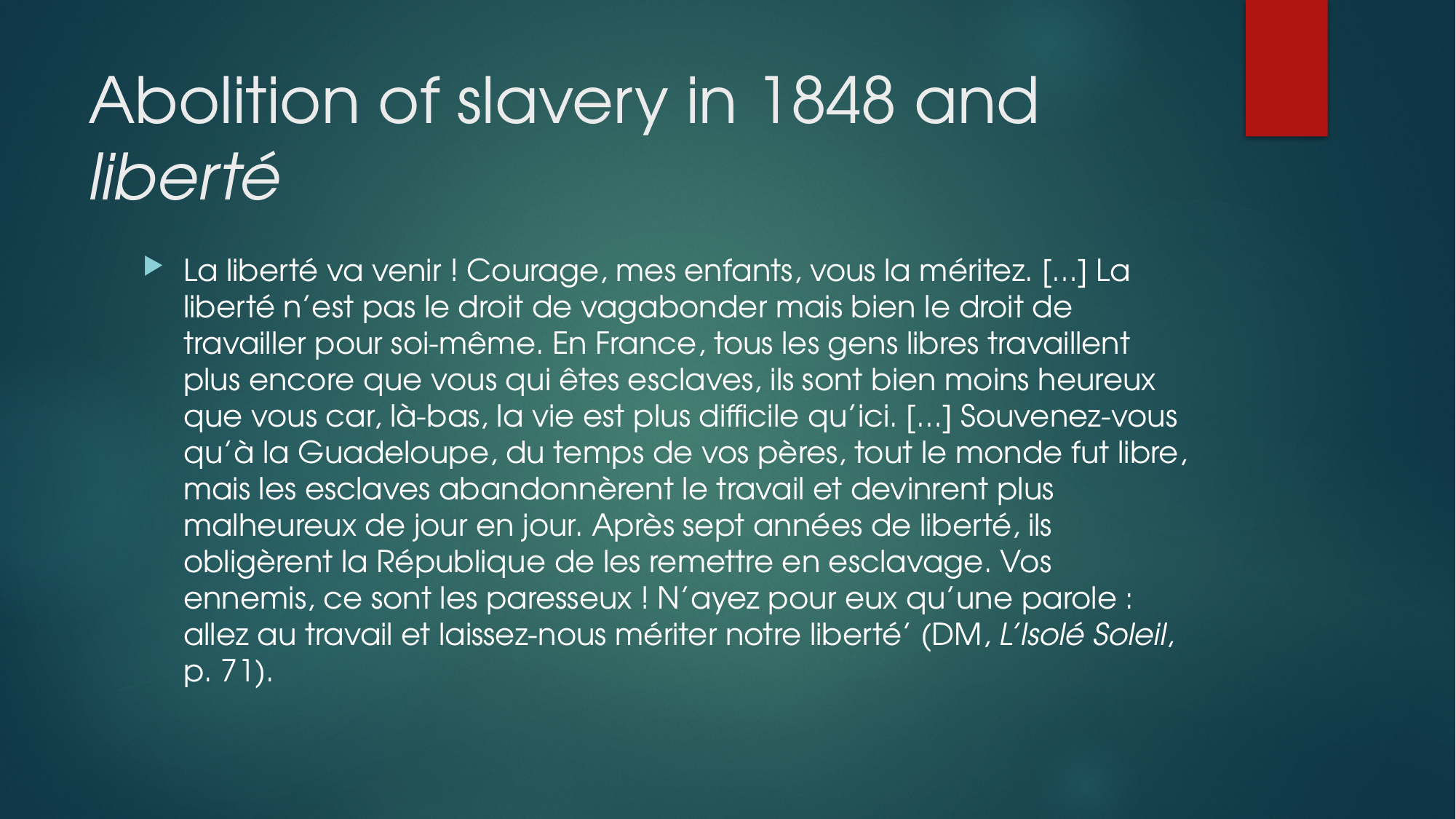

# Abolition of slavery in 1848 and liberté
La liberté va venir ! Courage, mes enfants, vous la méritez. […] La liberté n’est pas le droit de vagabonder mais bien le droit de travailler pour soi-même. En France, tous les gens libres travaillent plus encore que vous qui êtes esclaves, ils sont bien moins heureux que vous car, là-bas, la vie est plus difficile qu’ici. […] Souvenez-vous qu’à la Guadeloupe, du temps de vos pères, tout le monde fut libre, mais les esclaves abandonnèrent le travail et devinrent plus malheureux de jour en jour. Après sept années de liberté, ils obligèrent la République de les remettre en esclavage. Vos ennemis, ce sont les paresseux ! N’ayez pour eux qu’une parole : allez au travail et laissez-nous mériter notre liberté’ (DM, L’Isolé Soleil, p. 71).